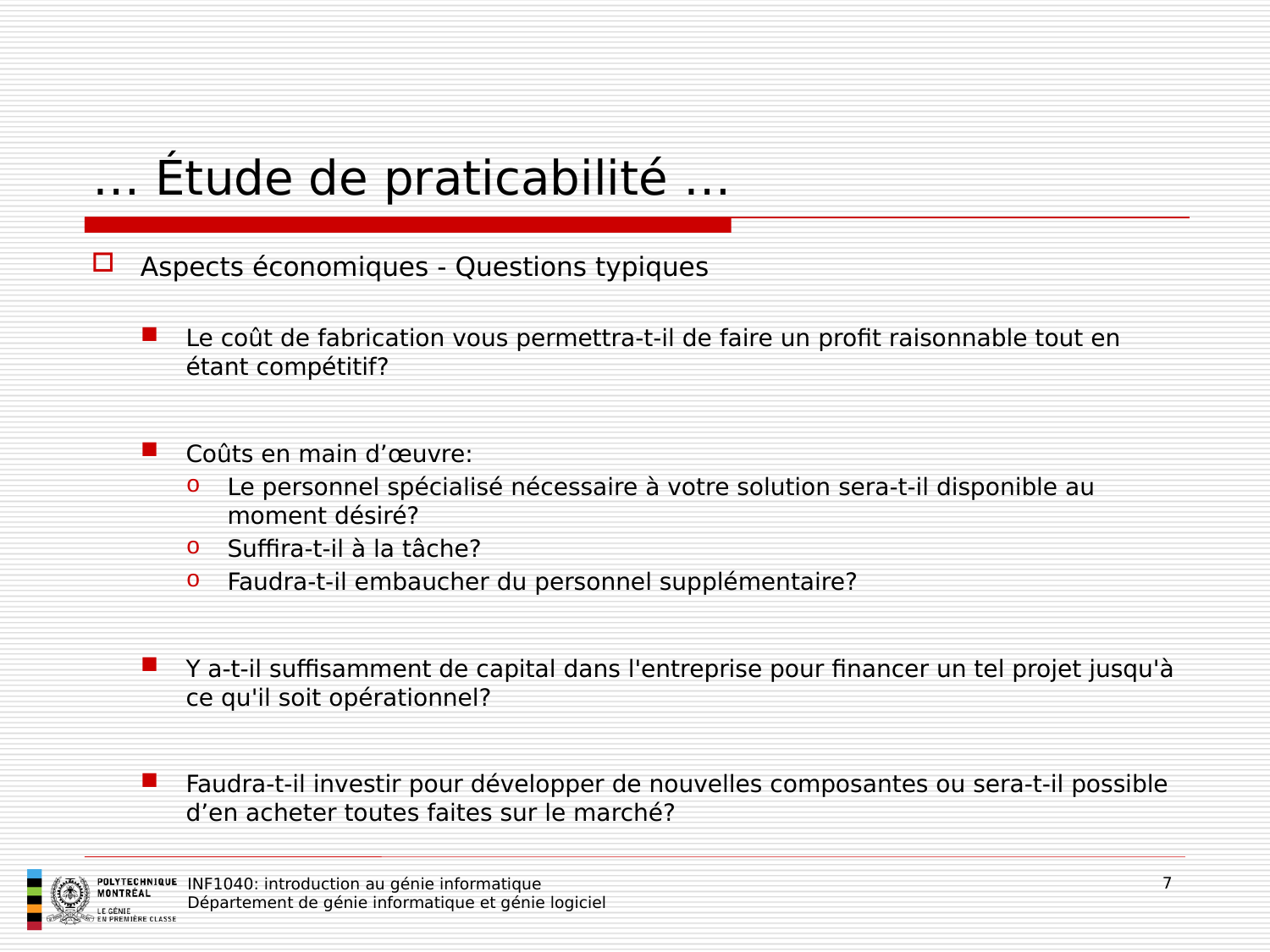

# … Étude de praticabilité …
Aspects économiques - Questions typiques

Le coût de fabrication vous permettra‑t‑il de faire un profit raisonnable tout en étant compétitif?

Coûts en main d’œuvre:
Le personnel spécialisé nécessaire à votre solution sera‑t‑il disponible au moment désiré?
Suffira‑t‑il à la tâche?
Faudra‑t‑il embaucher du personnel supplémentaire?

Y a‑t‑il suffisamment de capital dans l'entreprise pour financer un tel projet jusqu'à ce qu'il soit opérationnel?

Faudra‑t‑il investir pour développer de nouvelles composantes ou sera-t-il possible d’en acheter toutes faites sur le marché?
7
INF1040: introduction au génie informatique
Département de génie informatique et génie logiciel